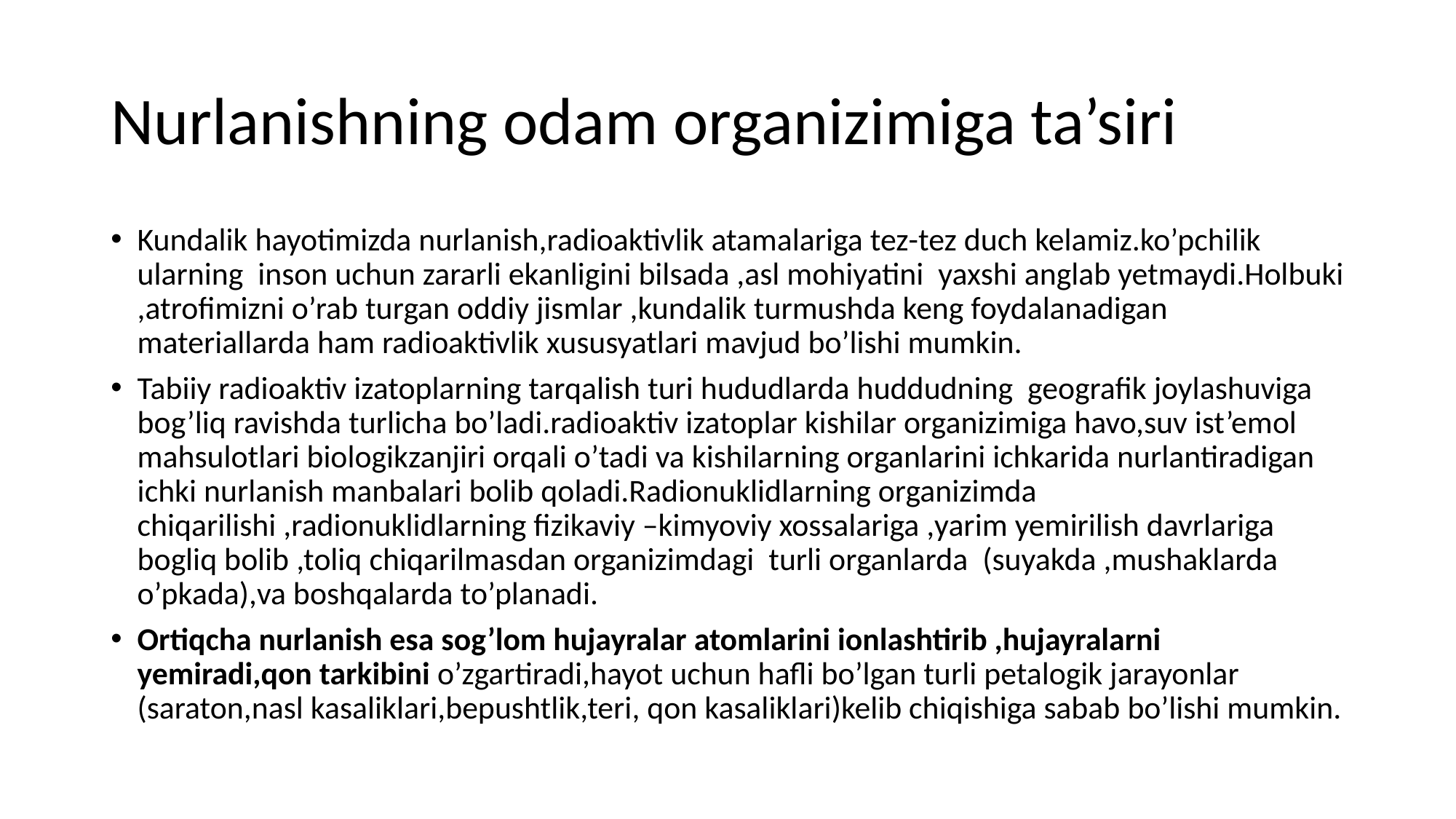

# Nurlanishning odam organizimiga ta’siri
Kundalik hayotimizda nurlanish,radioaktivlik atamalariga tez-tez duch kelamiz.ko’pchilik  ularning  inson uchun zararli ekanligini bilsada ,asl mohiyatini  yaxshi anglab yetmaydi.Holbuki ,atrofimizni o’rab turgan oddiy jismlar ,kundalik turmushda keng foydalanadigan materiallarda ham radioaktivlik xususyatlari mavjud bo’lishi mumkin.
Tabiiy radioaktiv izatoplarning tarqalish turi hududlarda huddudning  geografik joylashuviga bog’liq ravishda turlicha bo’ladi.radioaktiv izatoplar kishilar organizimiga havo,suv ist’emol mahsulotlari biologikzanjiri orqali o’tadi va kishilarning organlarini ichkarida nurlantiradigan ichki nurlanish manbalari bolib qoladi.Radionuklidlarning organizimda chiqarilishi ,radionuklidlarning fizikaviy –kimyoviy xossalariga ,yarim yemirilish davrlariga bogliq bolib ,toliq chiqarilmasdan organizimdagi  turli organlarda  (suyakda ,mushaklarda o’pkada),va boshqalarda to’planadi.
Ortiqcha nurlanish esa sog’lom hujayralar atomlarini ionlashtirib ,hujayralarni yemiradi,qon tarkibini o’zgartiradi,hayot uchun hafli bo’lgan turli petalogik jarayonlar (saraton,nasl kasaliklari,bepushtlik,teri, qon kasaliklari)kelib chiqishiga sabab bo’lishi mumkin.